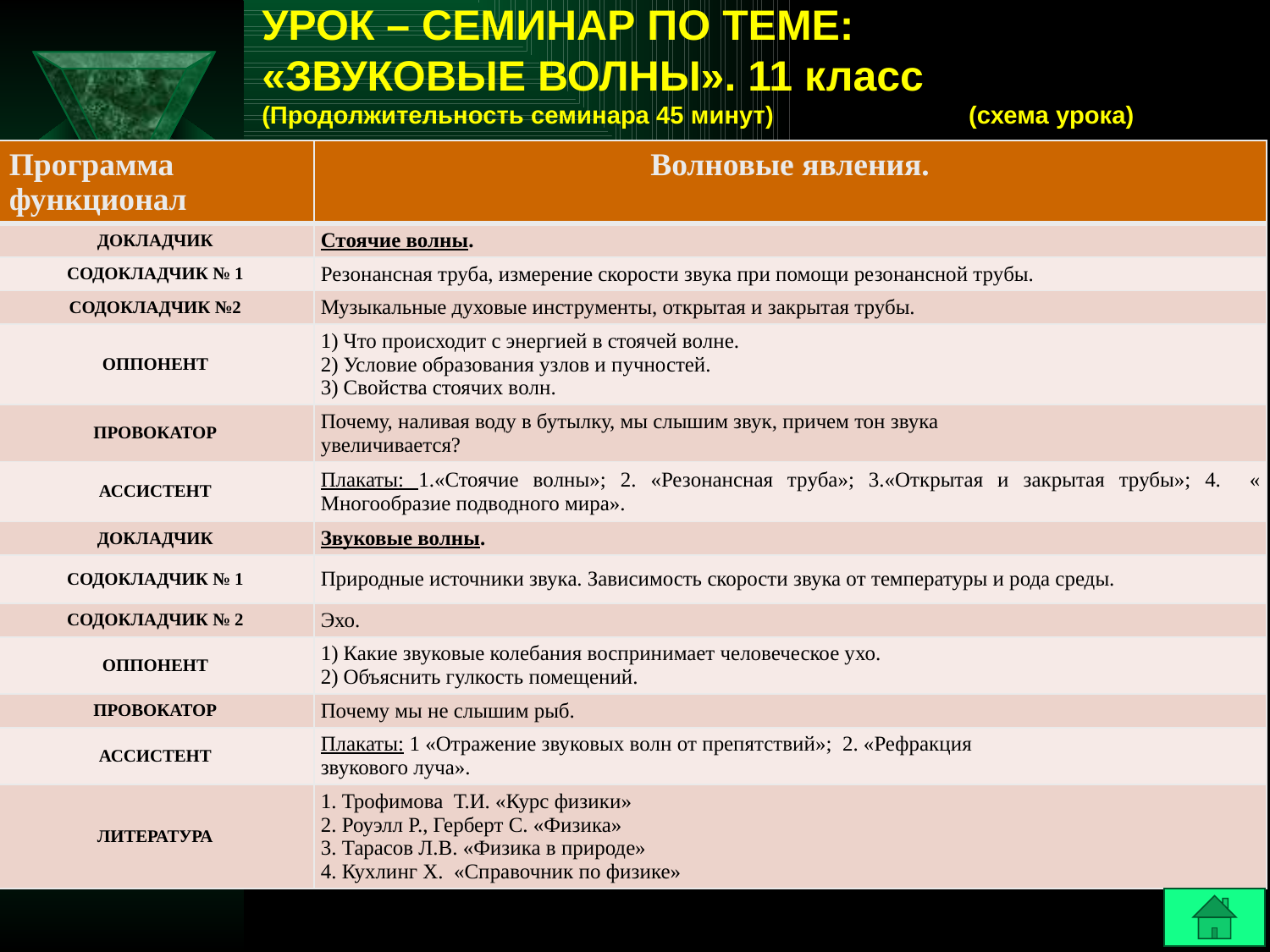

УРОК – СЕМИНАР ПО ТЕМЕ:
«ЗВУКОВЫЕ ВОЛНЫ». 11 класс
(Продолжительность семинара 45 минут)                            (схема урока)
| Программа функционал | Волновые явления. |
| --- | --- |
| ДОКЛАДЧИК | Стоячие волны. |
| СОДОКЛАДЧИК № 1 | Резонансная труба, измерение скорости звука при помощи резонансной трубы. |
| СОДОКЛАДЧИК №2 | Музыкальные духовые инструменты, открытая и закрытая трубы. |
| ОППОНЕНТ | 1) Что происходит с энергией в стоячей волне. 2) Условие образования узлов и пучностей. 3) Свойства стоячих волн. |
| ПРОВОКАТОР | Почему, наливая воду в бутылку, мы слышим звук, причем тон звука увеличивается? |
| АССИСТЕНТ | Плакаты: 1.«Стоячие волны»; 2. «Резонансная труба»; 3.«Открытая и закрытая трубы»; 4. « Многообразие подводного мира». |
| ДОКЛАДЧИК | Звуковые волны. |
| СОДОКЛАДЧИК № 1 | Природные источники звука. Зависимость скорости звука от температуры и рода среды. |
| СОДОКЛАДЧИК № 2 | Эхо. |
| ОППОНЕНТ | 1) Какие звуковые колебания воспринимает человеческое ухо. 2) Объяснить гулкость помещений. |
| ПРОВОКАТОР | Почему мы не слышим рыб. |
| АССИСТЕНТ | Плакаты: 1 «Отражение звуковых волн от препятствий»; 2. «Рефракция звукового луча». |
| ЛИТЕРАТУРА | 1. Трофимова Т.И. «Курс физики» 2. Роуэлл Р., Герберт С. «Физика» 3. Тарасов Л.В. «Физика в природе» 4. Кухлинг Х. «Справочник по физике» |